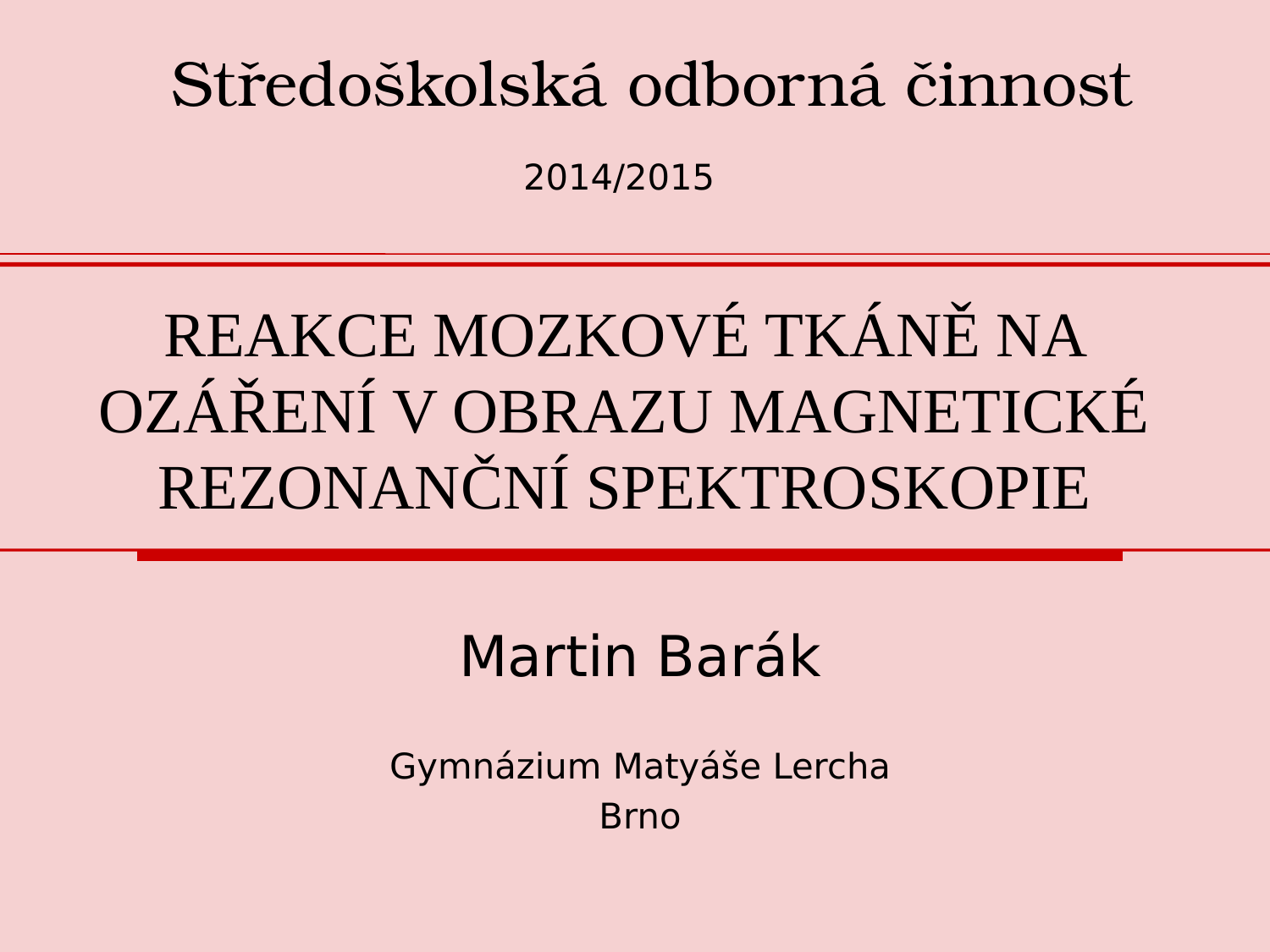

Středoškolská odborná činnost

2014/2015

# REAKCE MOZKOVÉ TKÁNĚ NA OZÁŘENÍ V OBRAZU MAGNETICKÉ REZONANČNÍ SPEKTROSKOPIE

Martin Barák

Gymnázium Matyáše Lercha
Brno